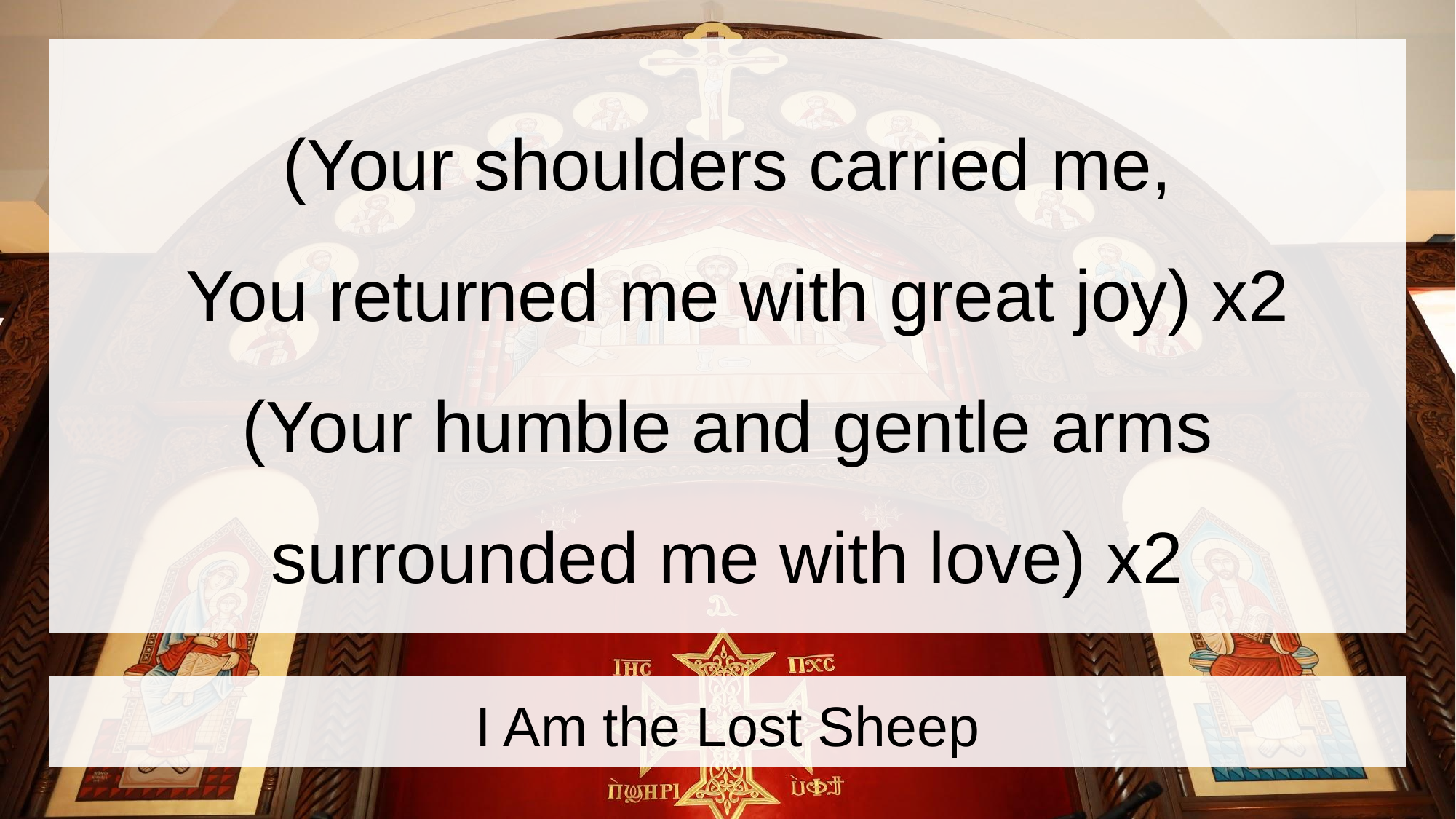

(Your shoulders carried me,
 You returned me with great joy) x2
(Your humble and gentle arms surrounded me with love) x2
# I Am the Lost Sheep